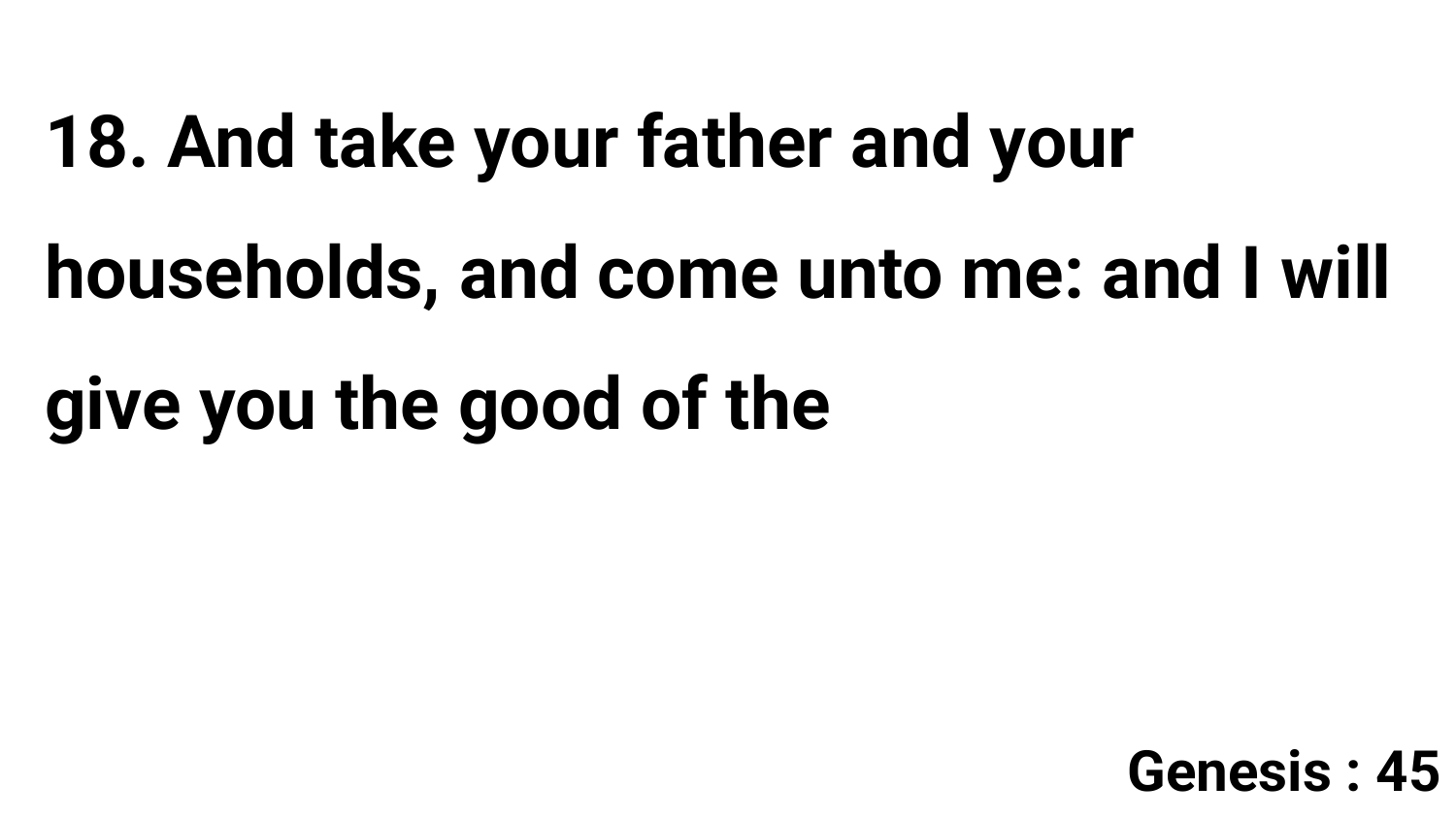

18. And take your father and your households, and come unto me: and I will give you the good of the
Genesis : 45